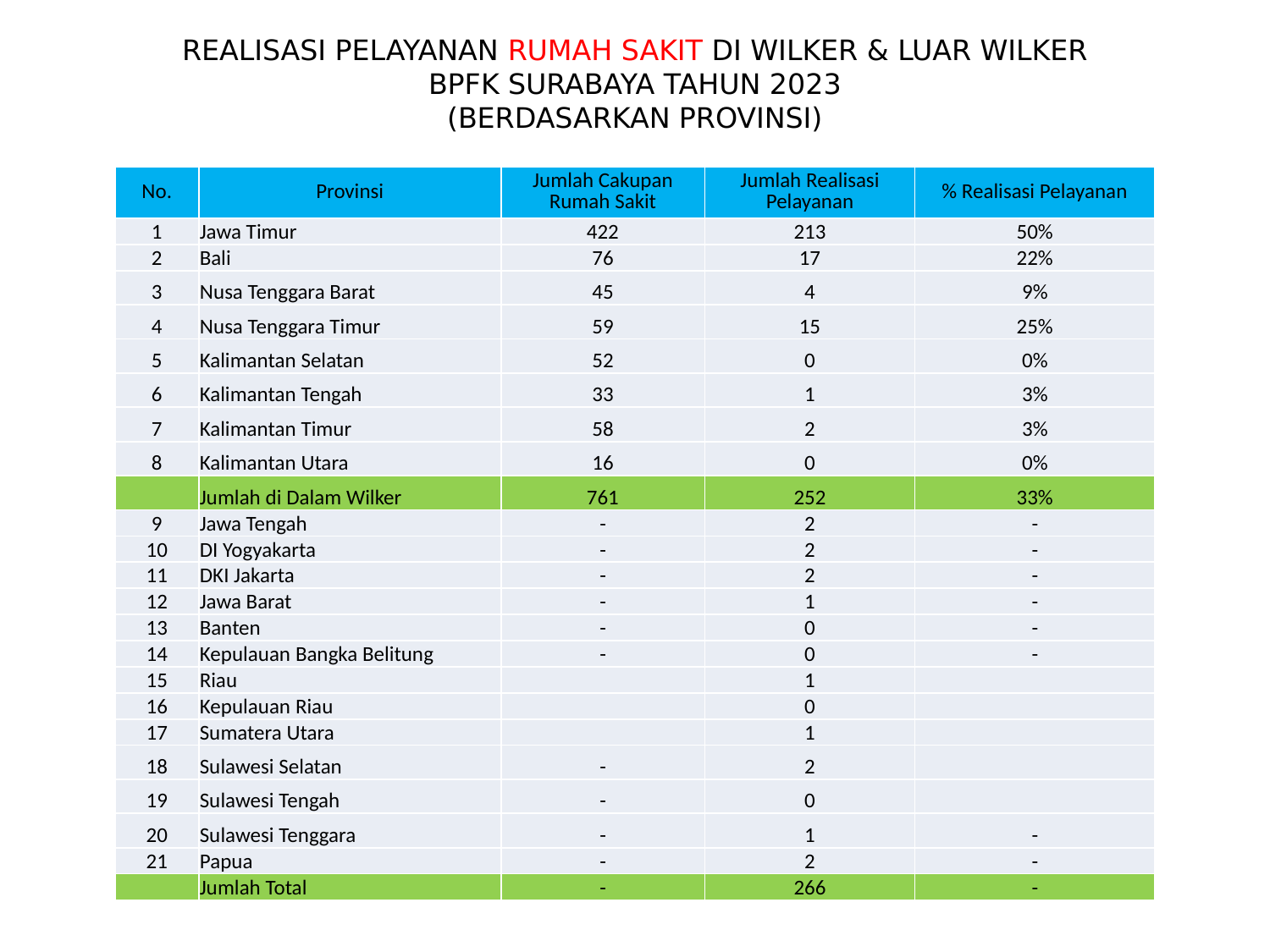

REALISASI PELAYANAN RUMAH SAKIT DI WILKER & LUAR WILKER
BPFK SURABAYA TAHUN 2023
(BERDASARKAN PROVINSI)
| No. | Provinsi | Jumlah Cakupan Rumah Sakit | Jumlah Realisasi Pelayanan | % Realisasi Pelayanan |
| --- | --- | --- | --- | --- |
| 1 | Jawa Timur | 422 | 213 | 50% |
| 2 | Bali | 76 | 17 | 22% |
| 3 | Nusa Tenggara Barat | 45 | 4 | 9% |
| 4 | Nusa Tenggara Timur | 59 | 15 | 25% |
| 5 | Kalimantan Selatan | 52 | 0 | 0% |
| 6 | Kalimantan Tengah | 33 | 1 | 3% |
| 7 | Kalimantan Timur | 58 | 2 | 3% |
| 8 | Kalimantan Utara | 16 | 0 | 0% |
|  | Jumlah di Dalam Wilker | 761 | 252 | 33% |
| 9 | Jawa Tengah | - | 2 | - |
| 10 | DI Yogyakarta | - | 2 | - |
| 11 | DKI Jakarta | - | 2 | - |
| 12 | Jawa Barat | - | 1 | - |
| 13 | Banten | - | 0 | - |
| 14 | Kepulauan Bangka Belitung | - | 0 | - |
| 15 | Riau |  | 1 |  |
| 16 | Kepulauan Riau |  | 0 |  |
| 17 | Sumatera Utara |  | 1 |  |
| 18 | Sulawesi Selatan | - | 2 |  |
| 19 | Sulawesi Tengah | - | 0 |  |
| 20 | Sulawesi Tenggara | - | 1 | - |
| 21 | Papua | - | 2 | - |
|  | Jumlah Total | - | 266 | - |